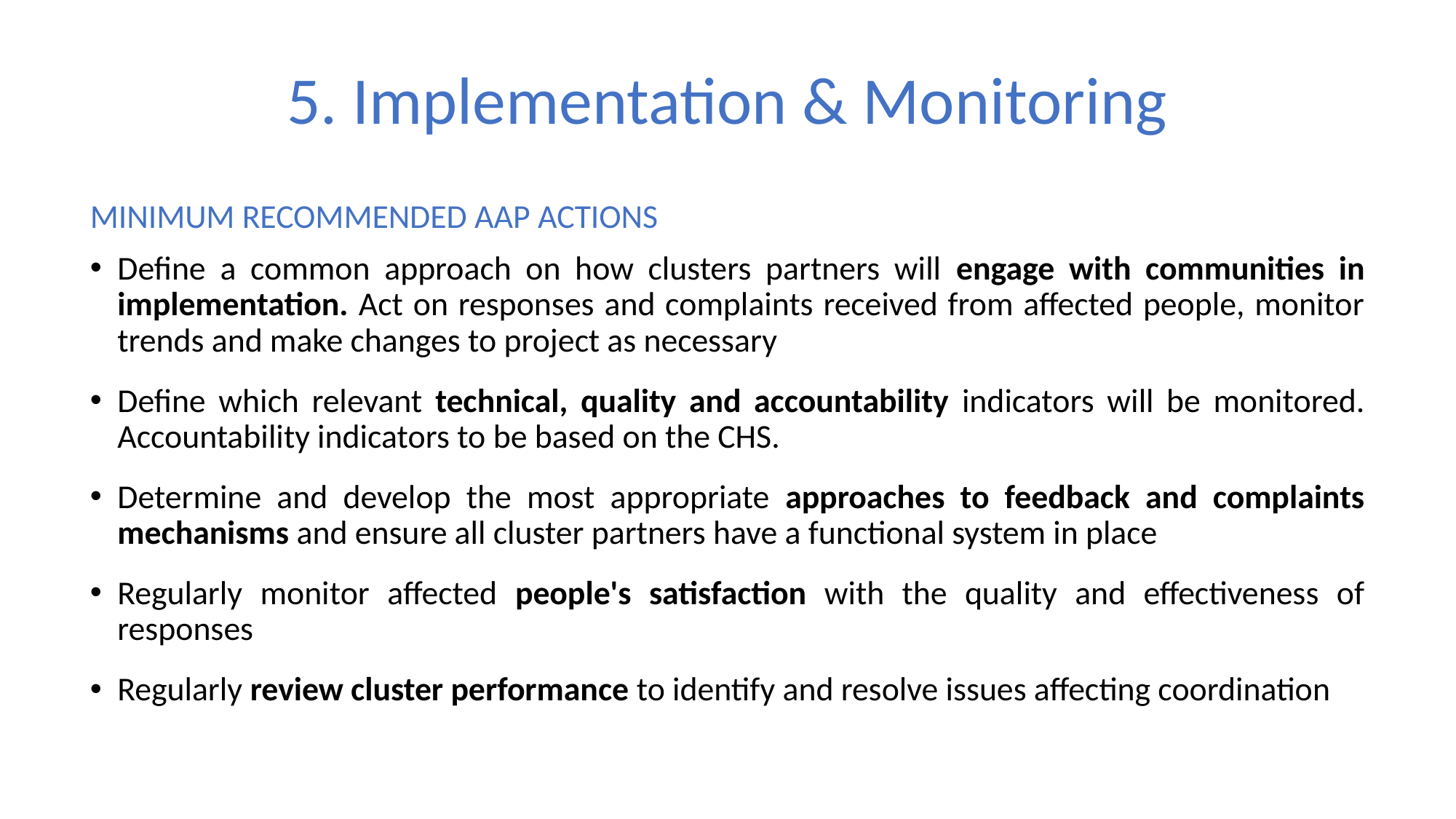

# 5. Implementation & Monitoring
MINIMUM RECOMMENDED AAP ACTIONS
Define a common approach on how clusters partners will engage with communities in implementation. Act on responses and complaints received from affected people, monitor trends and make changes to project as necessary
Define which relevant technical, quality and accountability indicators will be monitored. Accountability indicators to be based on the CHS.
Determine and develop the most appropriate approaches to feedback and complaints mechanisms and ensure all cluster partners have a functional system in place
Regularly monitor affected people's satisfaction with the quality and effectiveness of responses
Regularly review cluster performance to identify and resolve issues affecting coordination